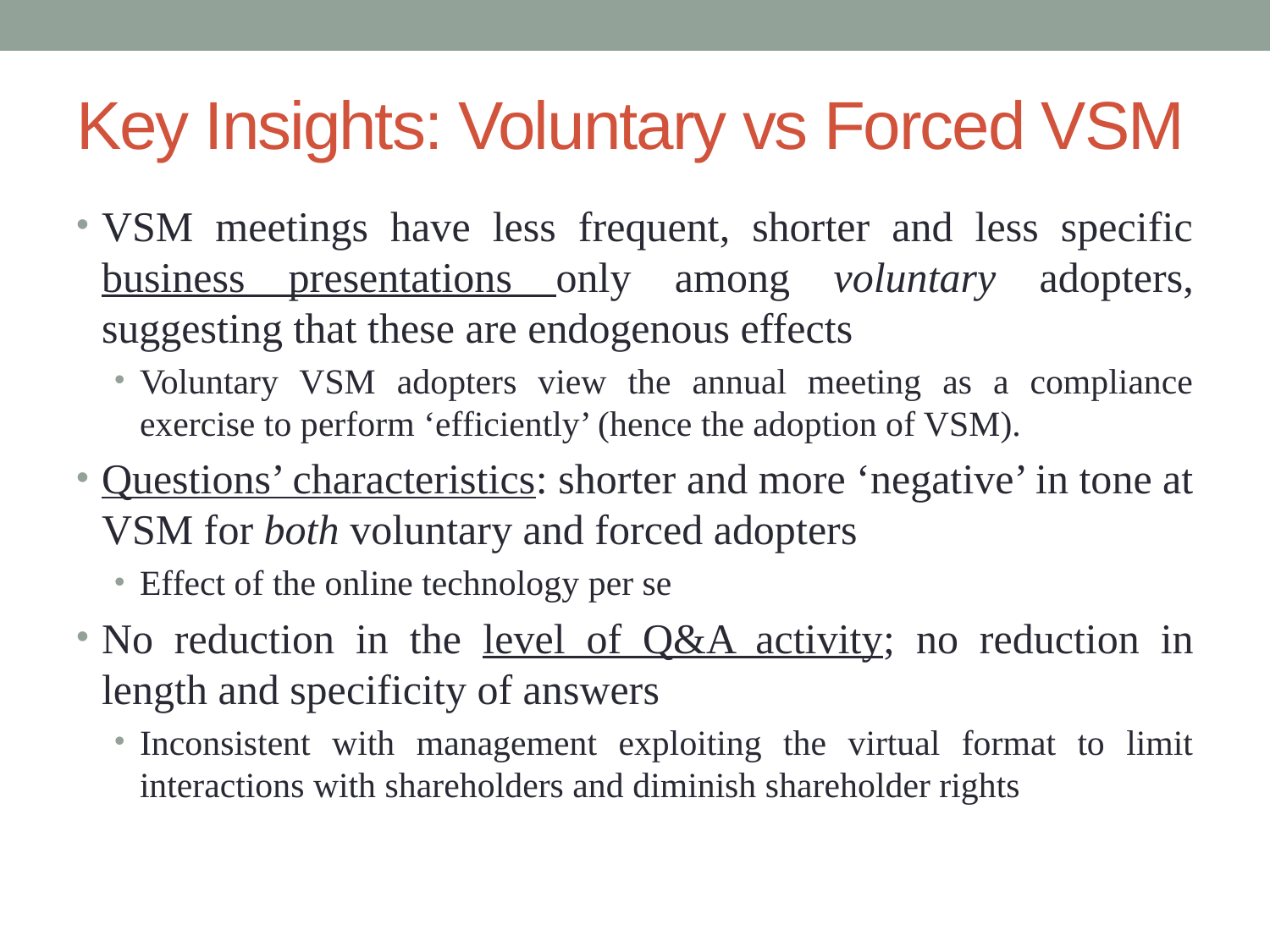

# Key Insights: Voluntary vs Forced VSM
VSM meetings have less frequent, shorter and less specific business presentations only among voluntary adopters, suggesting that these are endogenous effects
Voluntary VSM adopters view the annual meeting as a compliance exercise to perform ‘efficiently’ (hence the adoption of VSM).
Questions’ characteristics: shorter and more ‘negative’ in tone at VSM for both voluntary and forced adopters
Effect of the online technology per se
No reduction in the level of Q&A activity; no reduction in length and specificity of answers
Inconsistent with management exploiting the virtual format to limit interactions with shareholders and diminish shareholder rights